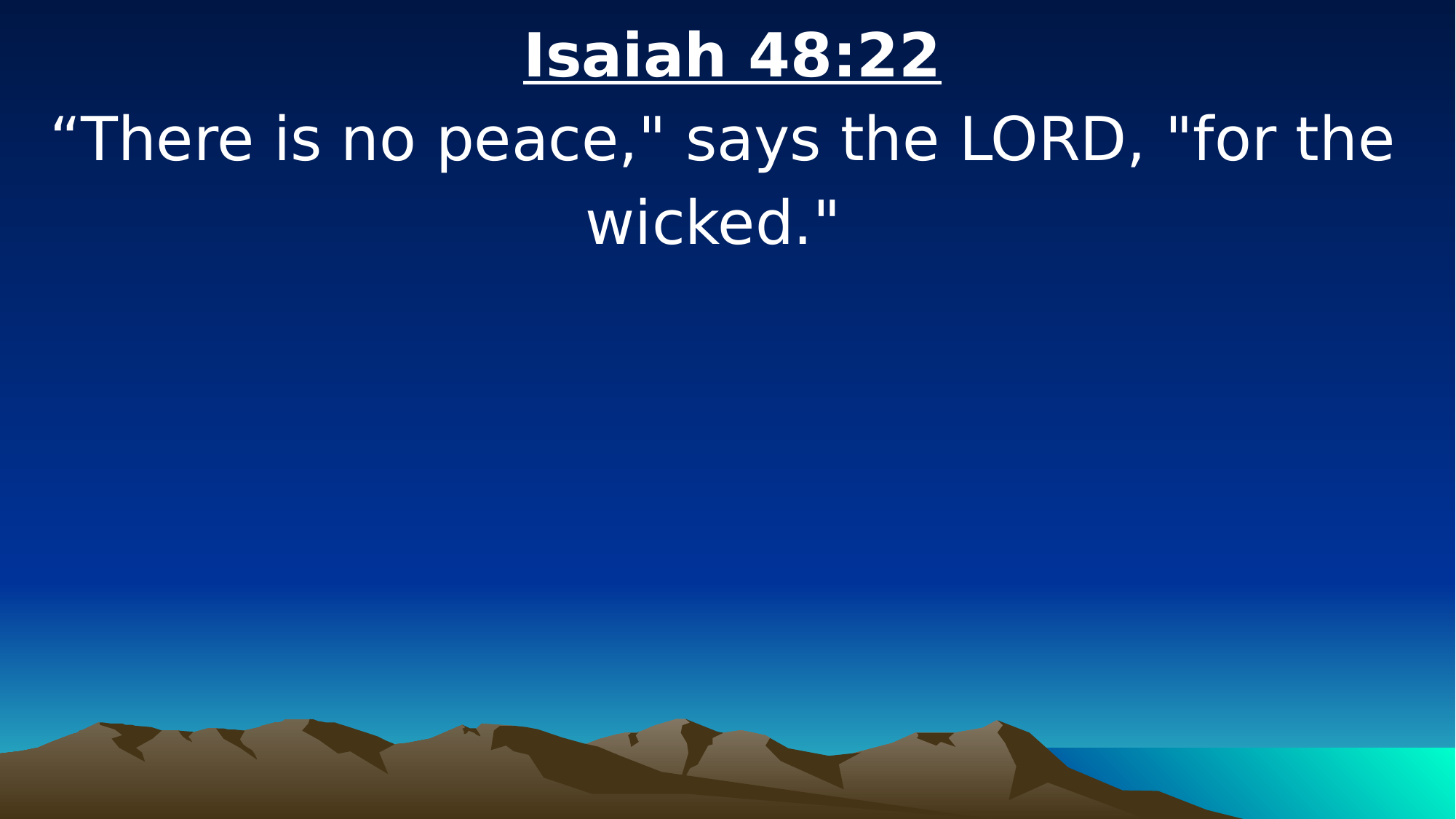

Isaiah 48:22
“There is no peace," says the LORD, "for the wicked."